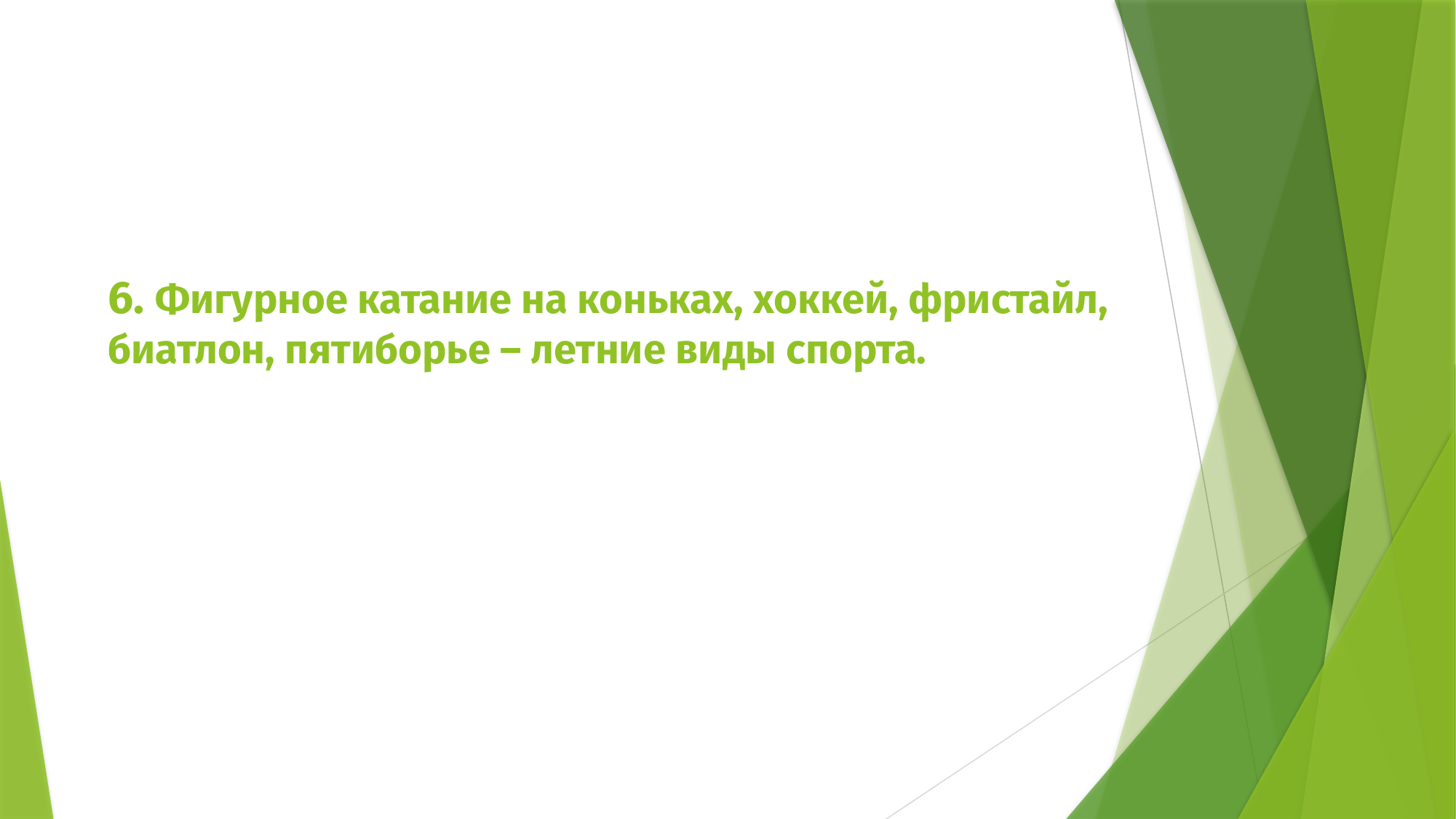

# 6. Фигурное катание на коньках, хоккей, фристайл, биатлон, пятиборье – летние виды спорта.